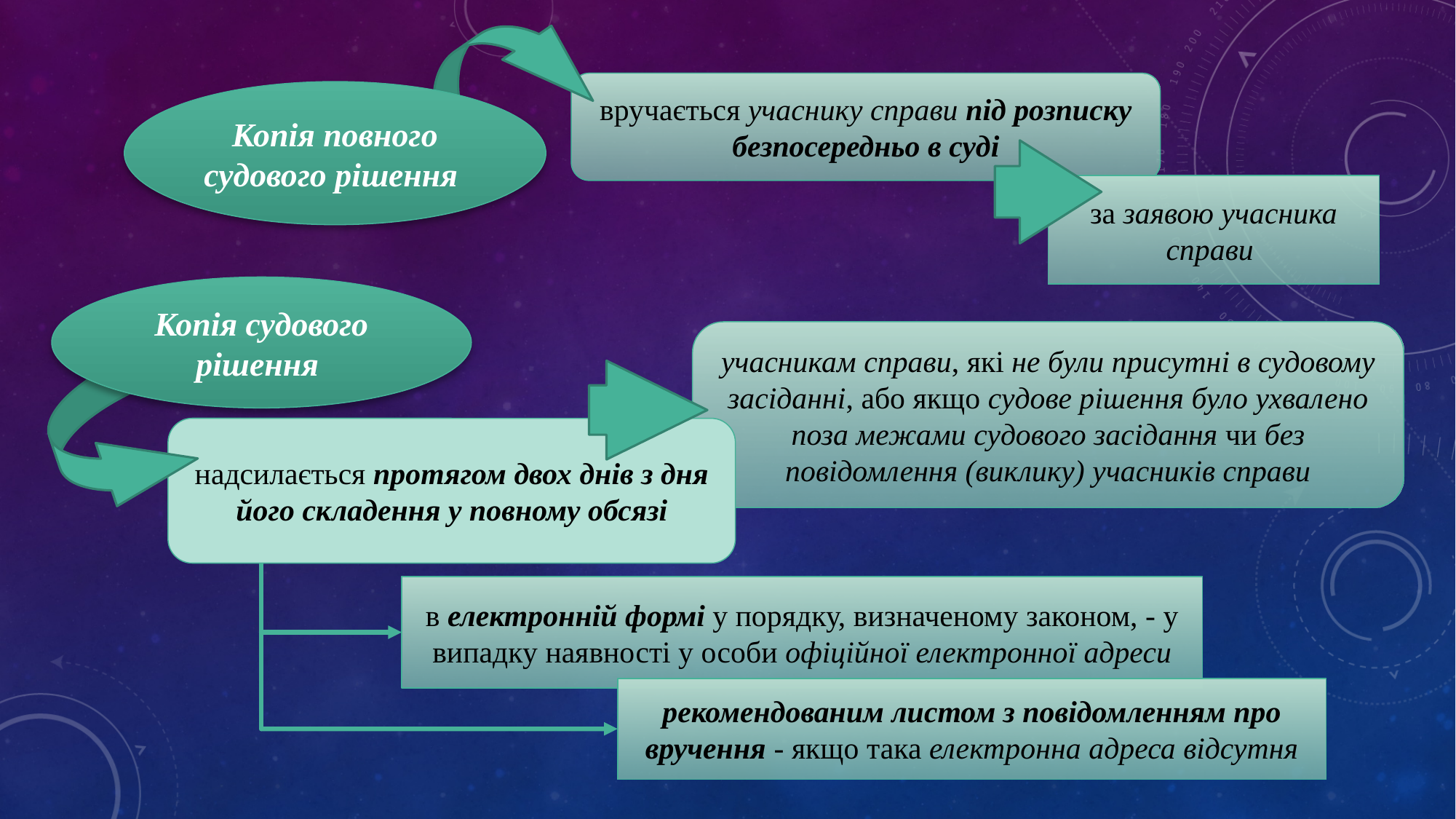

вручається учаснику справи під розписку безпосередньо в суді
Копія повного судового рішення

за заявою учасника справи
Копія судового рішення
учасникам справи, які не були присутні в судовому засіданні, або якщо судове рішення було ухвалено поза межами судового засідання чи без повідомлення (виклику) учасників справи

надсилається протягом двох днів з дня його складення у повному обсязі
в електронній формі у порядку, визначеному законом, - у випадку наявності у особи офіційної електронної адреси
рекомендованим листом з повідомленням про вручення - якщо така електронна адреса відсутня